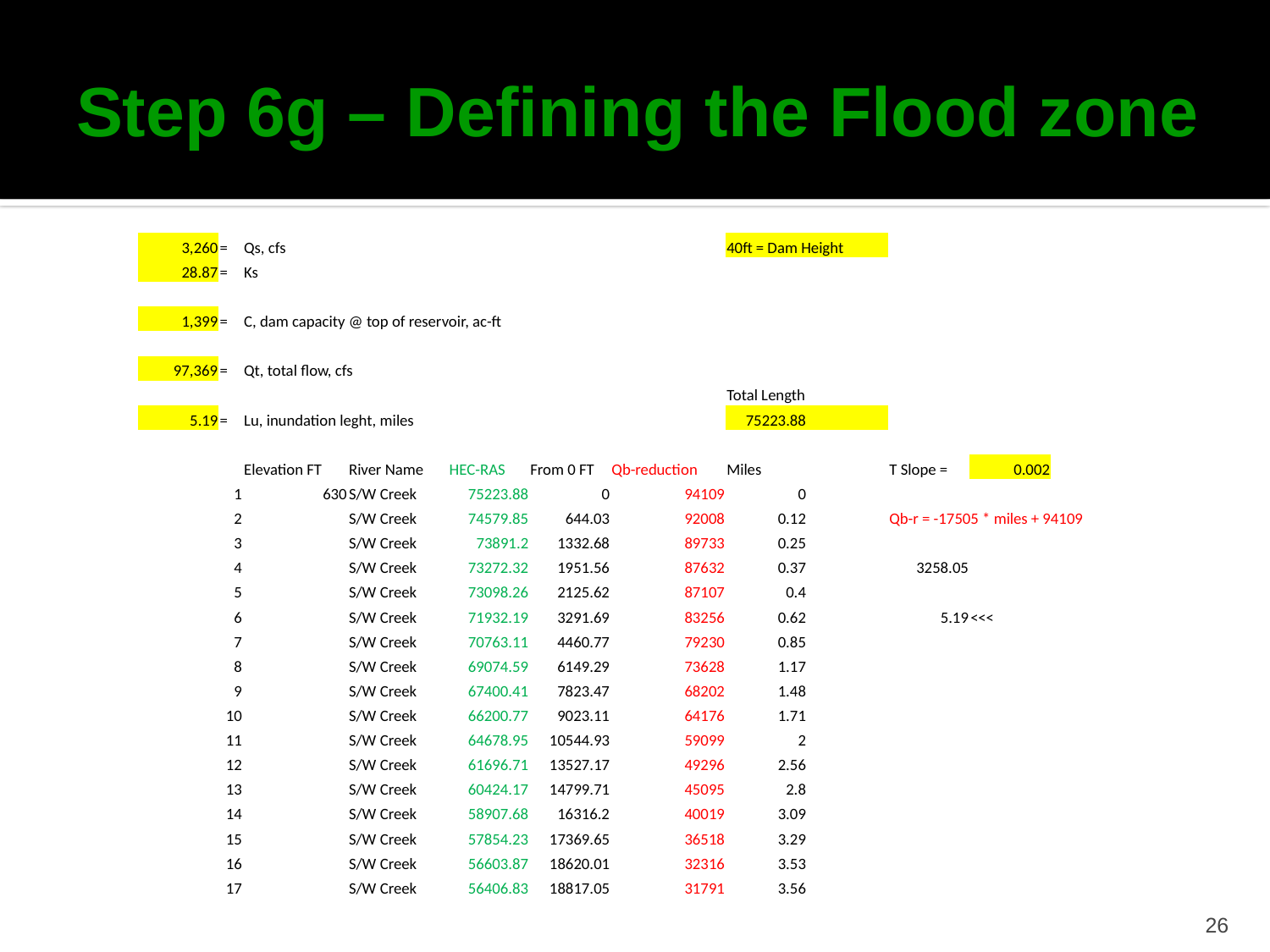

# Step 6g – Defining the Flood zone
| 3,260 | = | Qs, cfs |  |  |  |  | 40ft = Dam Height |  |  |  |  |
| --- | --- | --- | --- | --- | --- | --- | --- | --- | --- | --- | --- |
| 28.87 | = | Ks |  |  |  |  |  |  |  |  |  |
|  |  |  |  |  |  |  |  |  |  |  |  |
| 1,399 | = | C, dam capacity @ top of reservoir, ac-ft |  |  |  |  |  |  |  |  |  |
|  |  |  |  |  |  |  |  |  |  |  |  |
| 97,369 | = | Qt, total flow, cfs |  |  |  |  |  |  |  |  |  |
|  |  |  |  |  |  |  | Total Length |  |  |  |  |
| 5.19 | = | Lu, inundation leght, miles |  |  |  |  | 75223.88 |  |  |  |  |
|  |  |  |  |  |  |  |  |  |  |  |  |
|  |  | Elevation FT | River Name | HEC-RAS | From 0 FT | Qb-reduction | Miles |  | T Slope = | 0.002 |  |
|  | 1 | 630 | S/W Creek | 75223.88 | 0 | 94109 | 0 |  |  |  |  |
|  | 2 |  | S/W Creek | 74579.85 | 644.03 | 92008 | 0.12 |  | Qb-r = -17505 \* miles + 94109 |  |  |
|  | 3 |  | S/W Creek | 73891.2 | 1332.68 | 89733 | 0.25 |  |  |  |  |
|  | 4 |  | S/W Creek | 73272.32 | 1951.56 | 87632 | 0.37 |  | 3258.05 |  |  |
|  | 5 |  | S/W Creek | 73098.26 | 2125.62 | 87107 | 0.4 |  |  |  |  |
|  | 6 |  | S/W Creek | 71932.19 | 3291.69 | 83256 | 0.62 |  | 5.19 | <<< |  |
|  | 7 |  | S/W Creek | 70763.11 | 4460.77 | 79230 | 0.85 |  |  |  |  |
|  | 8 |  | S/W Creek | 69074.59 | 6149.29 | 73628 | 1.17 |  |  |  |  |
|  | 9 |  | S/W Creek | 67400.41 | 7823.47 | 68202 | 1.48 |  |  |  |  |
|  | 10 |  | S/W Creek | 66200.77 | 9023.11 | 64176 | 1.71 |  |  |  |  |
|  | 11 |  | S/W Creek | 64678.95 | 10544.93 | 59099 | 2 |  |  |  |  |
|  | 12 |  | S/W Creek | 61696.71 | 13527.17 | 49296 | 2.56 |  |  |  |  |
|  | 13 |  | S/W Creek | 60424.17 | 14799.71 | 45095 | 2.8 |  |  |  |  |
|  | 14 |  | S/W Creek | 58907.68 | 16316.2 | 40019 | 3.09 |  |  |  |  |
|  | 15 |  | S/W Creek | 57854.23 | 17369.65 | 36518 | 3.29 |  |  |  |  |
|  | 16 |  | S/W Creek | 56603.87 | 18620.01 | 32316 | 3.53 |  |  |  |  |
|  | 17 |  | S/W Creek | 56406.83 | 18817.05 | 31791 | 3.56 |  |  |  |  |
26